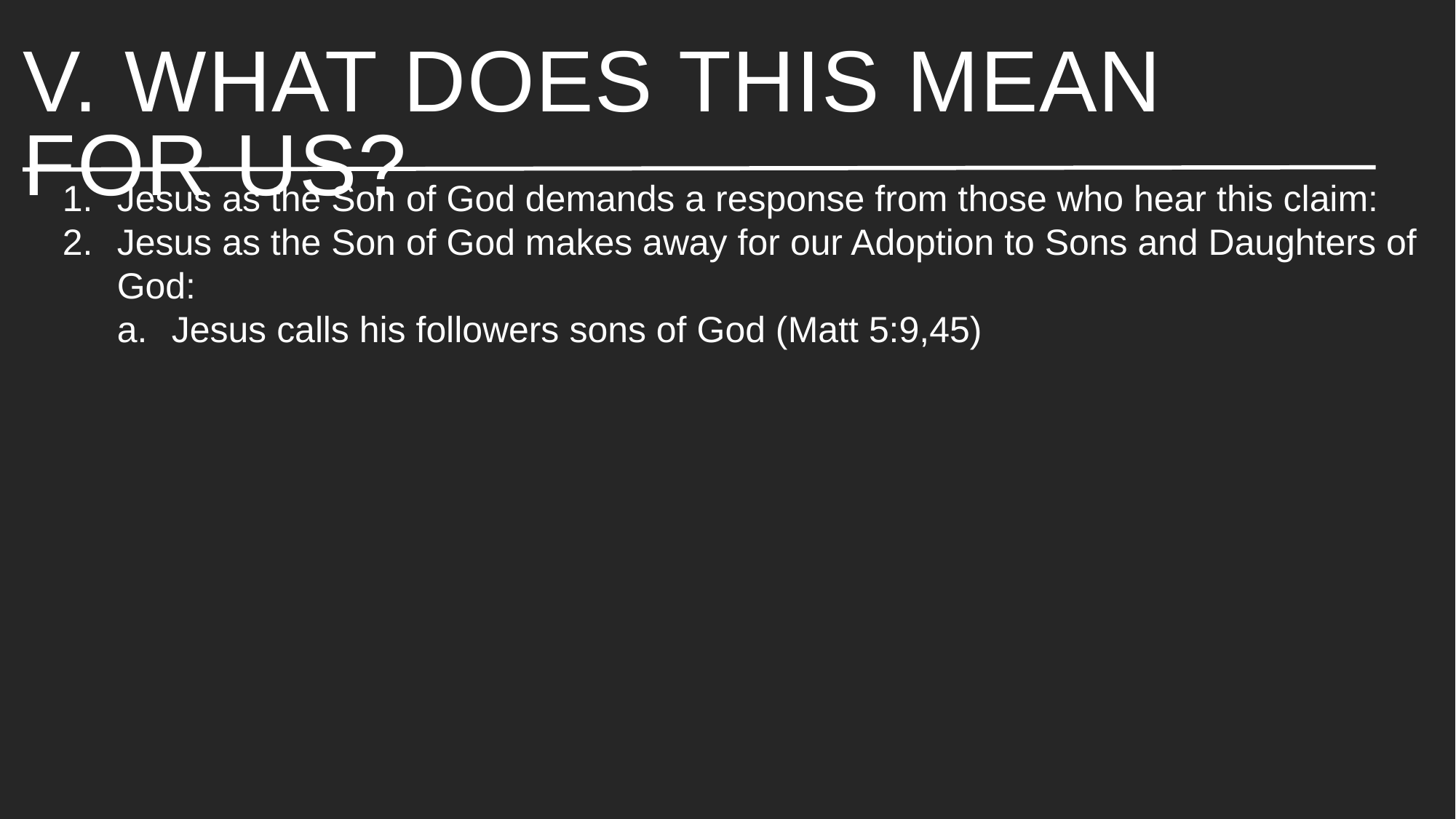

# V. What does This Mean For Us?
Jesus as the Son of God demands a response from those who hear this claim:
Jesus as the Son of God makes away for our Adoption to Sons and Daughters of God:
Jesus calls his followers sons of God (Matt 5:9,45)